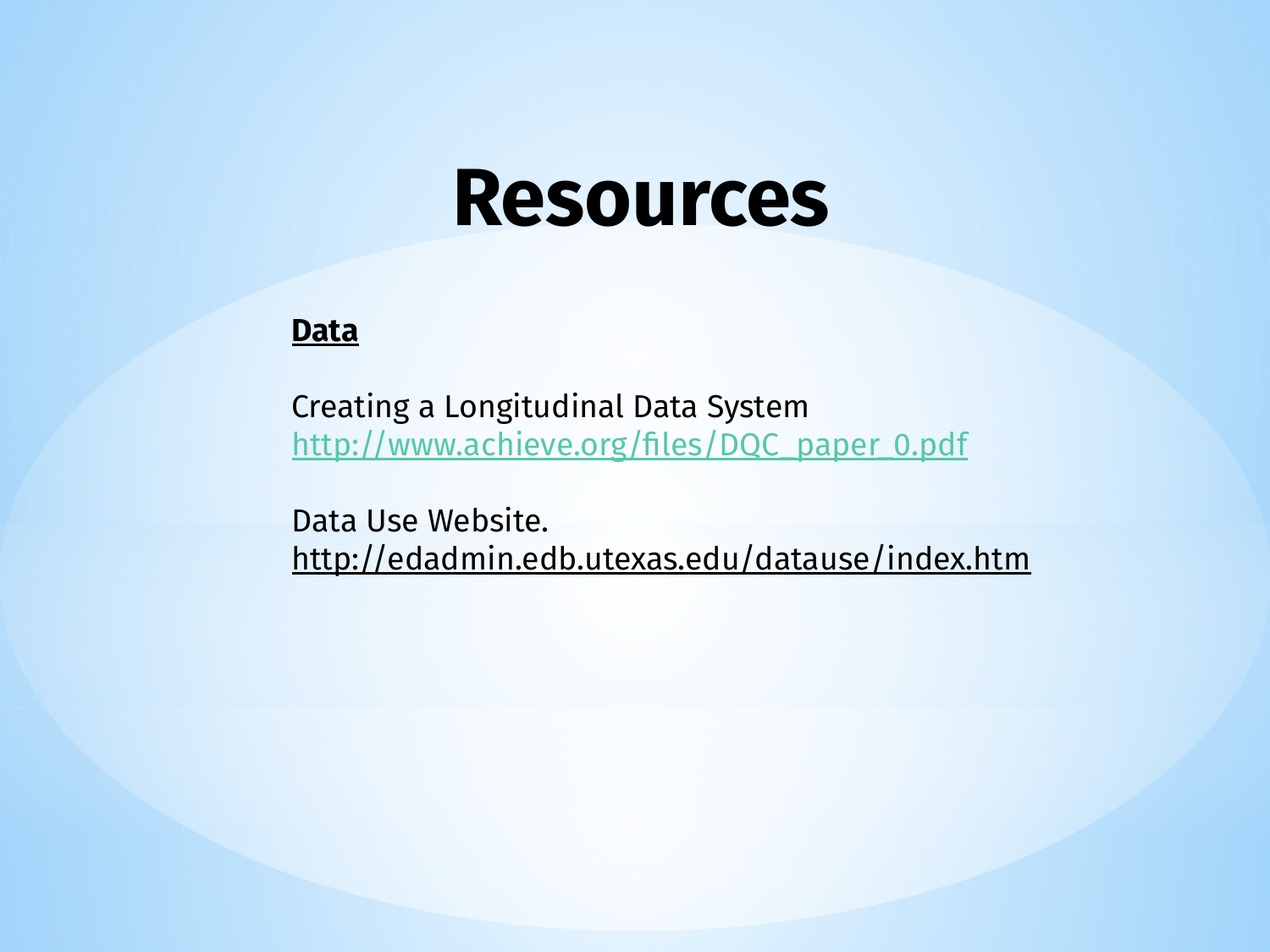

# Resources
Data

Creating a Longitudinal Data System
http://www.achieve.org/files/DQC_paper_0.pdf

Data Use Website.
http://edadmin.edb.utexas.edu/datause/index.htm